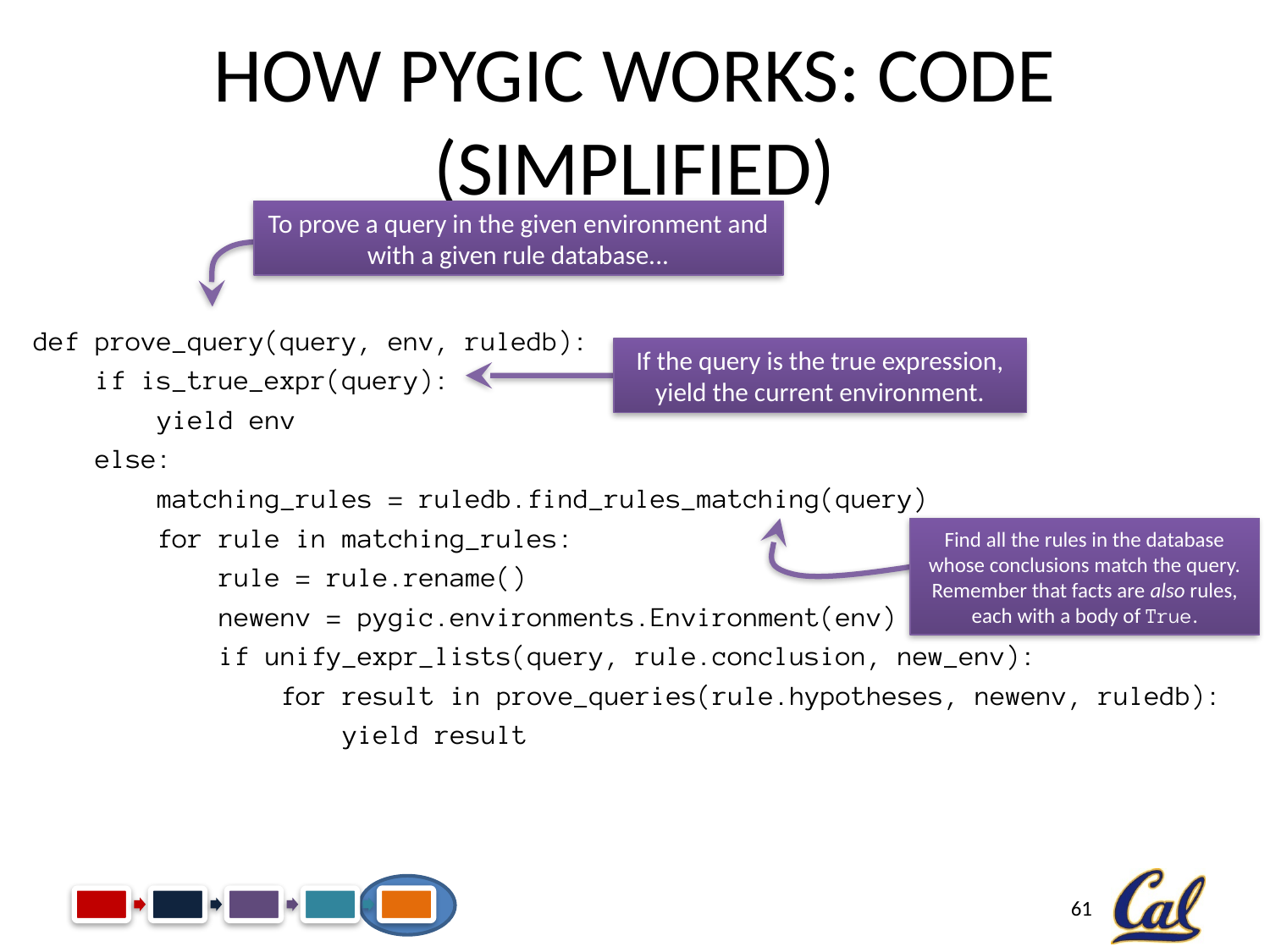

# How PyGic Works: Code (Simplified)
To prove a query in the given environment and with a given rule database...

def prove_query(query, env, ruledb):
    if is_true_expr(query):
        yield env
    else:
        matching_rules = ruledb.find_rules_matching(query)
        for rule in matching_rules:
            rule = rule.rename()
            newenv = pygic.environments.Environment(env)
            if unify_expr_lists(query, rule.conclusion, new_env):
                for result in prove_queries(rule.hypotheses, newenv, ruledb):
                    yield result
If the query is the true expression, yield the current environment.

Find all the rules in the database whose conclusions match the query.
Remember that facts are also rules, each with a body of True.